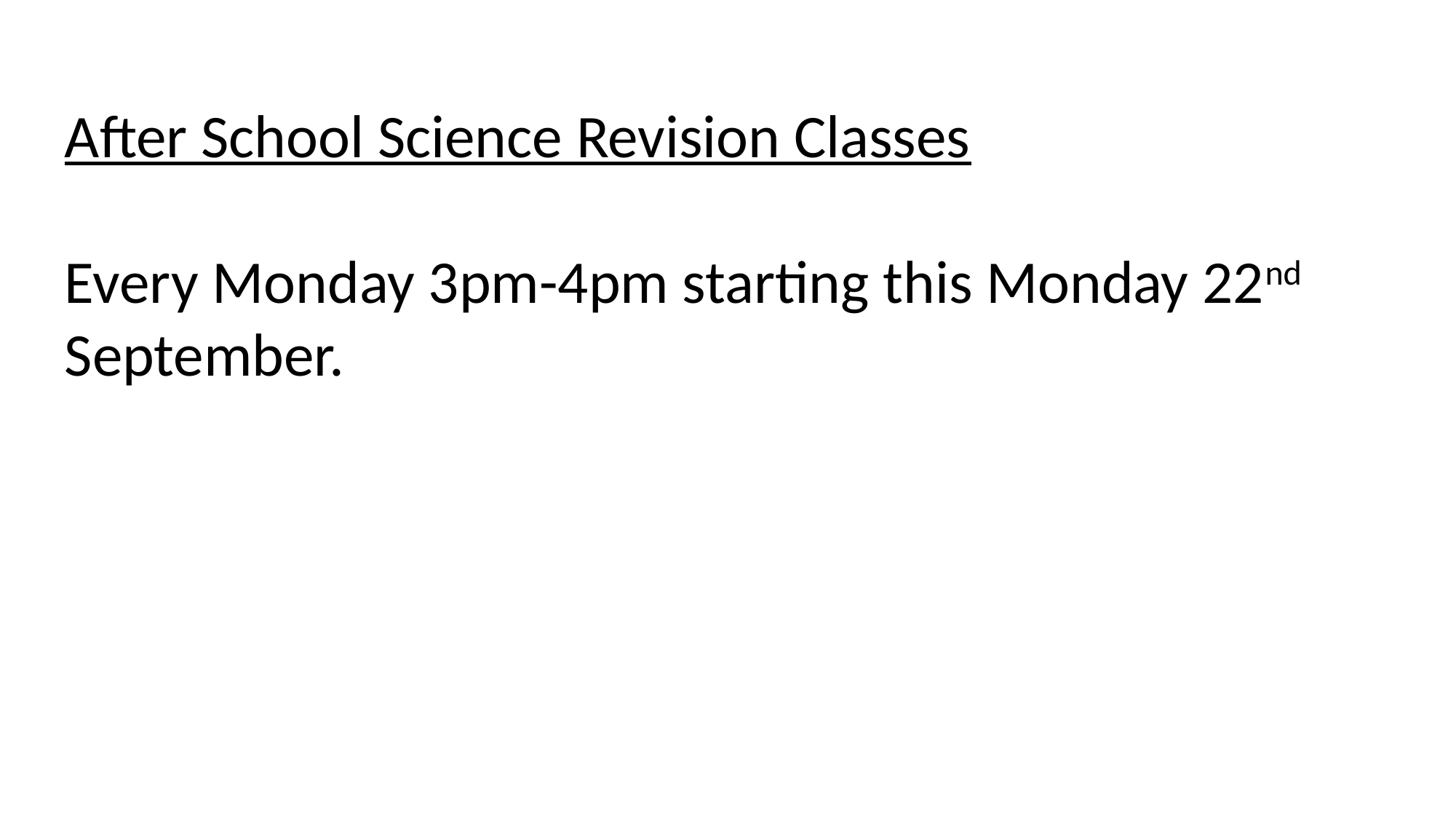

After School Science Revision Classes

Every Monday 3pm-4pm starting this Monday 22nd September.